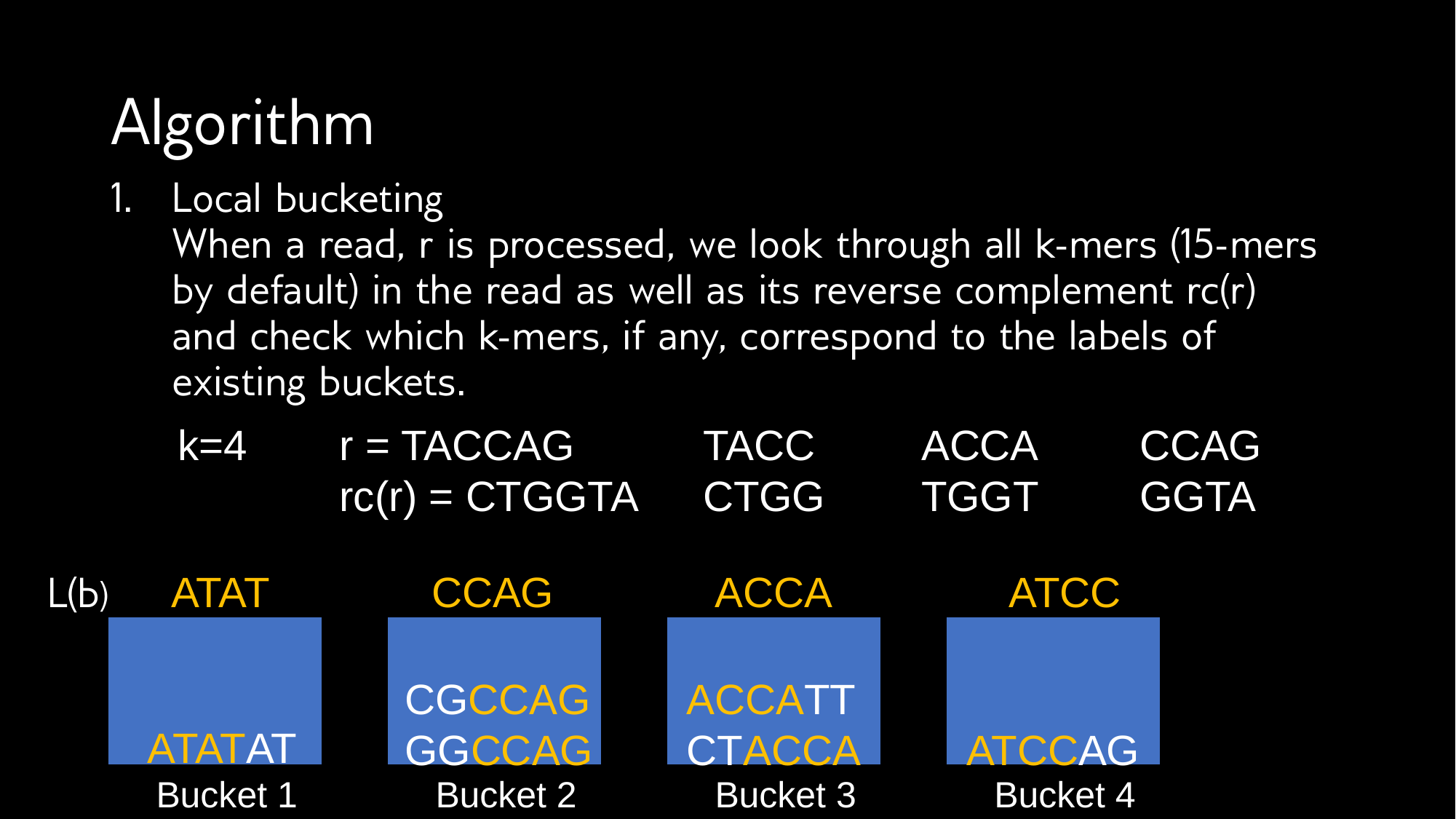

# Algorithm
Local bucketing
When a read, r is processed, we look through all k-mers (15-mers by default) in the read as well as its reverse complement rc(r)
and check which k-mers, if any, correspond to the labels of existing buckets.
TACC	ACCA	CCAG
CTGG	TGGT	GGTA
k=4
r = TACCAG
rc(r) = CTGGTA
L(b)
CCAG
ACCA
ATCC
ATAT

CGCCAG
GGCCAG
ACCATT
CTACCA
ATCCAG
ATATAT
Bucket 1
Bucket 2
Bucket 3
Bucket 4